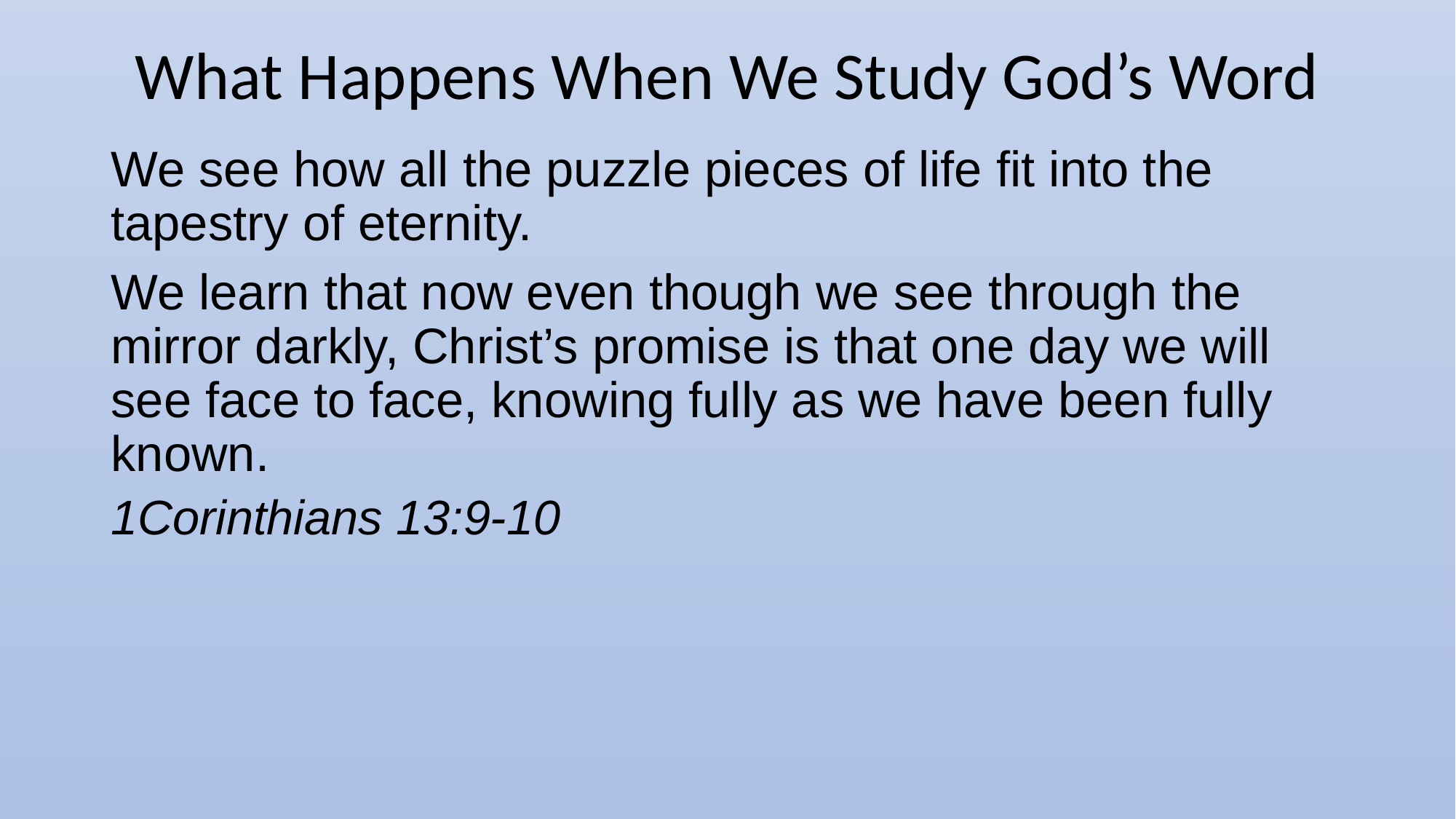

# What Happens When We Study God’s Word
We see how all the puzzle pieces of life fit into the tapestry of eternity.
We learn that now even though we see through the mirror darkly, Christ’s promise is that one day we will see face to face, knowing fully as we have been fully known.
1Corinthians 13:9-10